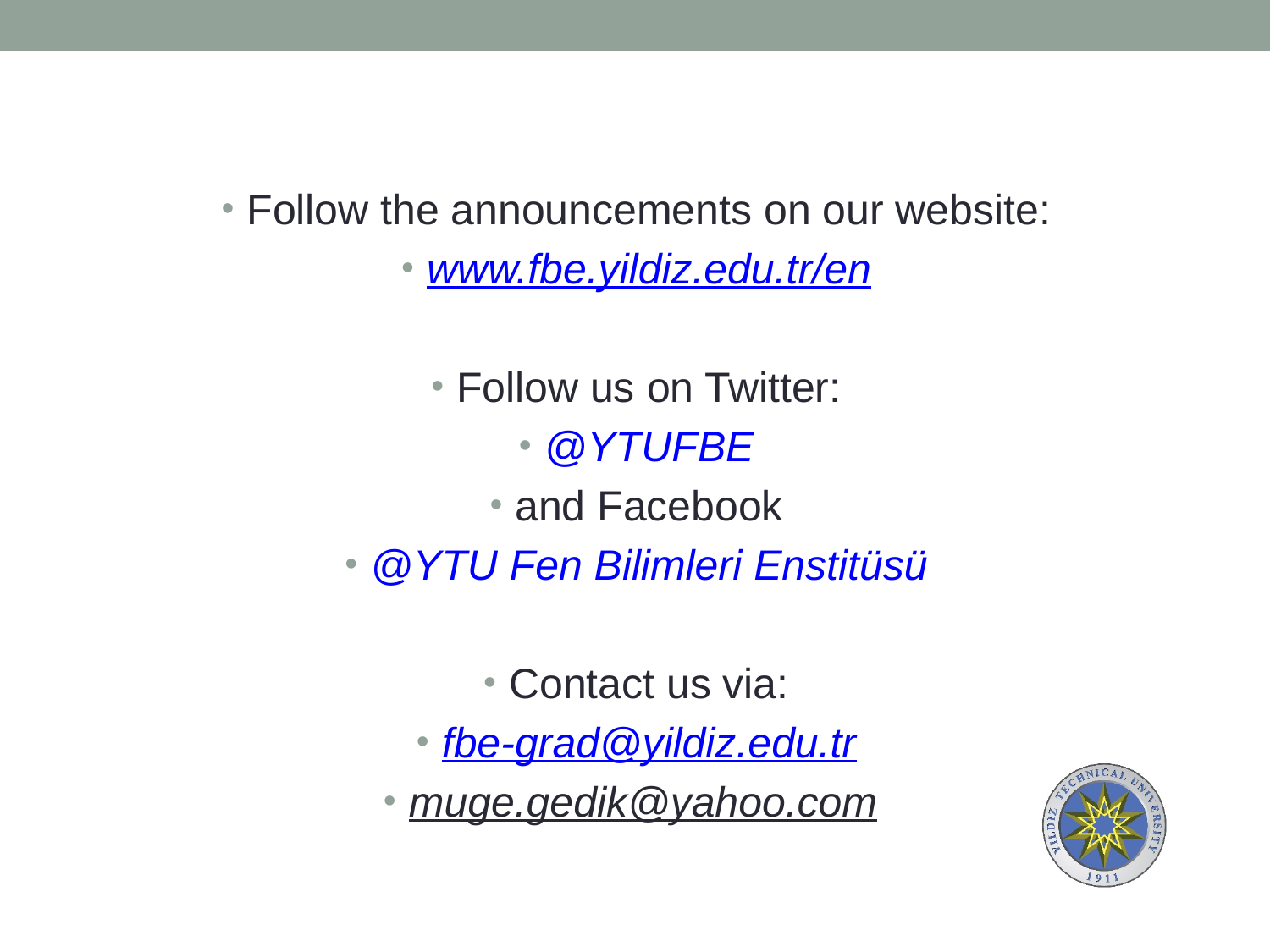

#
Follow the announcements on our website:
www.fbe.yildiz.edu.tr/en

Follow us on Twitter:
@YTUFBE
and Facebook
@YTU Fen Bilimleri Enstitüsü

Contact us via:
fbe-grad@yildiz.edu.tr
muge.gedik@yahoo.com